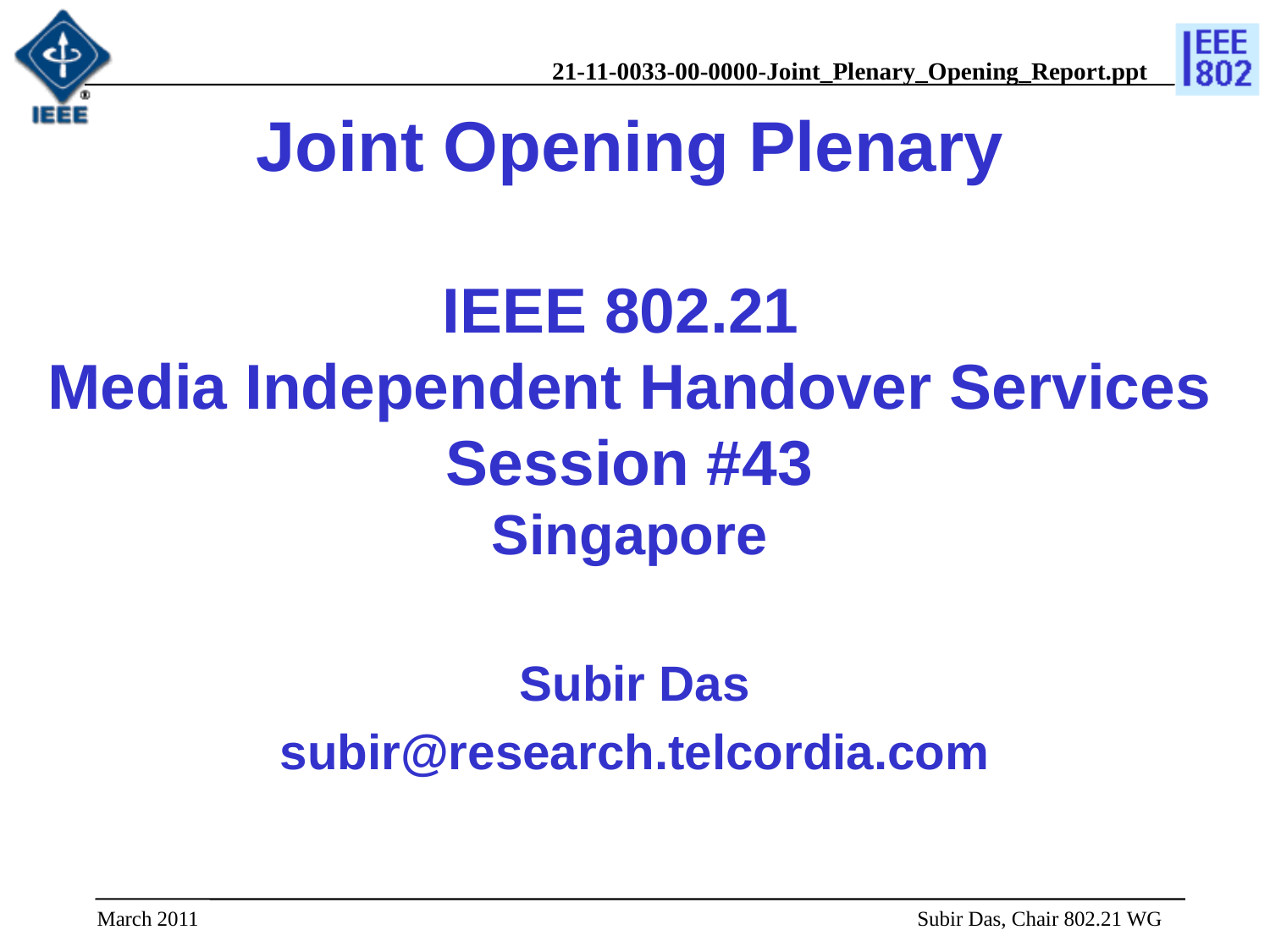

# Joint Opening Plenary IEEE 802.21 Media Independent Handover Services Session #43 Singapore
Subir Das
subir@research.telcordia.com
     Subir Das, Chair 802.21 WG
March 2011